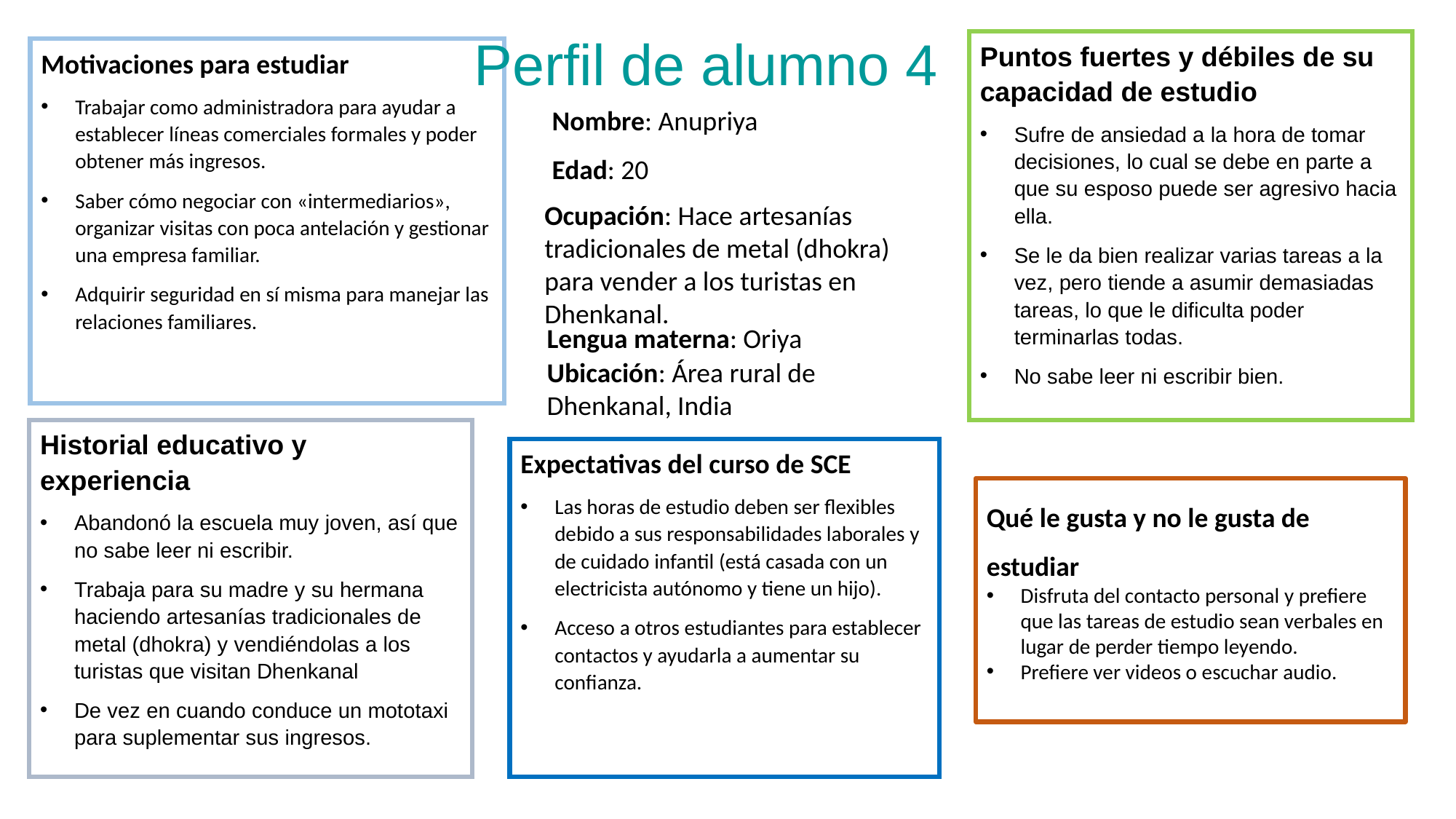

Perfil de alumno 4
Puntos fuertes y débiles de su capacidad de estudio
Sufre de ansiedad a la hora de tomar decisiones, lo cual se debe en parte a que su esposo puede ser agresivo hacia ella.
Se le da bien realizar varias tareas a la vez, pero tiende a asumir demasiadas tareas, lo que le dificulta poder terminarlas todas.
No sabe leer ni escribir bien.

Motivaciones para estudiar
Trabajar como administradora para ayudar a establecer líneas comerciales formales y poder obtener más ingresos.
Saber cómo negociar con «intermediarios», organizar visitas con poca antelación y gestionar una empresa familiar.
Adquirir seguridad en sí misma para manejar las relaciones familiares.
Nombre: Anupriya
Edad: 20
Ocupación: Hace artesanías tradicionales de metal (dhokra) para vender a los turistas en Dhenkanal.
Lengua materna: Oriya
Ubicación: Área rural de Dhenkanal, India
Historial educativo y experiencia
Abandonó la escuela muy joven, así que no sabe leer ni escribir.
Trabaja para su madre y su hermana haciendo artesanías tradicionales de metal (dhokra) y vendiéndolas a los turistas que visitan Dhenkanal
De vez en cuando conduce un mototaxi para suplementar sus ingresos.

Expectativas del curso de SCE
Las horas de estudio deben ser flexibles debido a sus responsabilidades laborales y de cuidado infantil (está casada con un electricista autónomo y tiene un hijo).
Acceso a otros estudiantes para establecer contactos y ayudarla a aumentar su confianza.
Qué le gusta y no le gusta de estudiar
Disfruta del contacto personal y prefiere que las tareas de estudio sean verbales en lugar de perder tiempo leyendo.
Prefiere ver videos o escuchar audio.